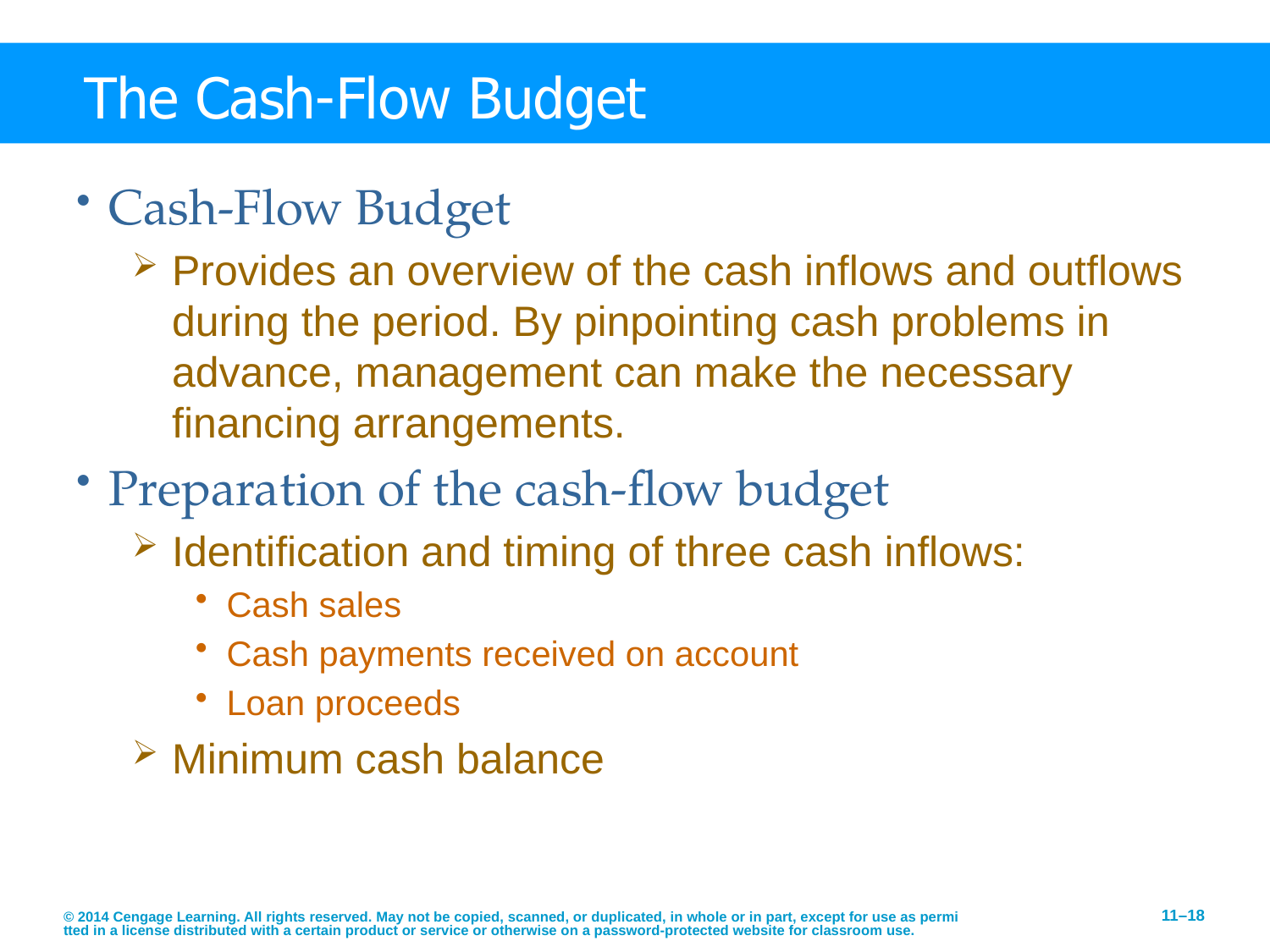

# The Cash-Flow Budget
Cash-Flow Budget
Provides an overview of the cash inflows and outflows during the period. By pinpointing cash problems in advance, management can make the necessary financing arrangements.
Preparation of the cash-flow budget
Identification and timing of three cash inflows:
Cash sales
Cash payments received on account
Loan proceeds
Minimum cash balance
© 2014 Cengage Learning. All rights reserved. May not be copied, scanned, or duplicated, in whole or in part, except for use as permitted in a license distributed with a certain product or service or otherwise on a password-protected website for classroom use.
11–18